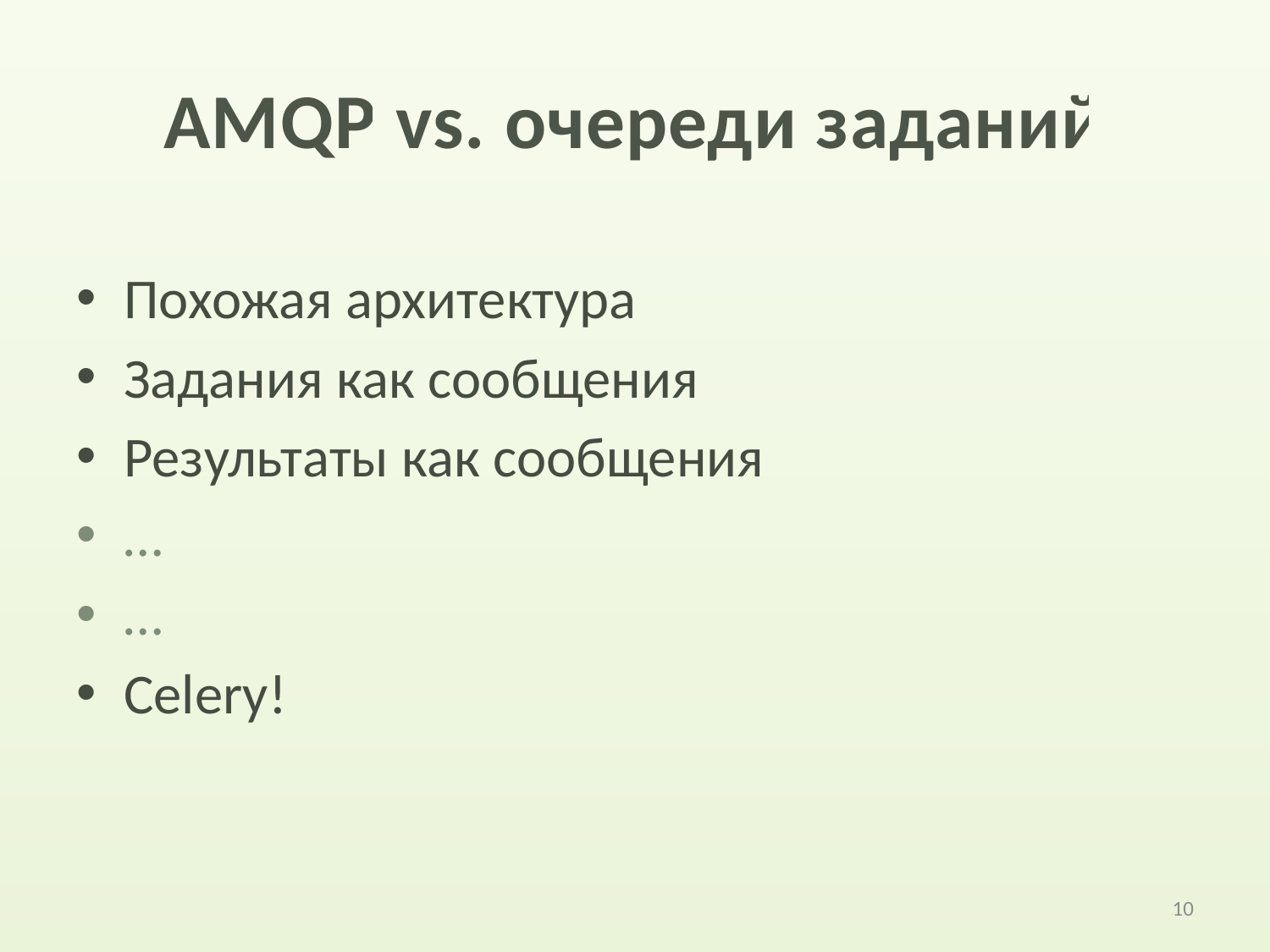

# AMQP vs. очереди заданий
Похожая архитектура
Задания как сообщения
Результаты как сообщения
…
…
Celery!
10